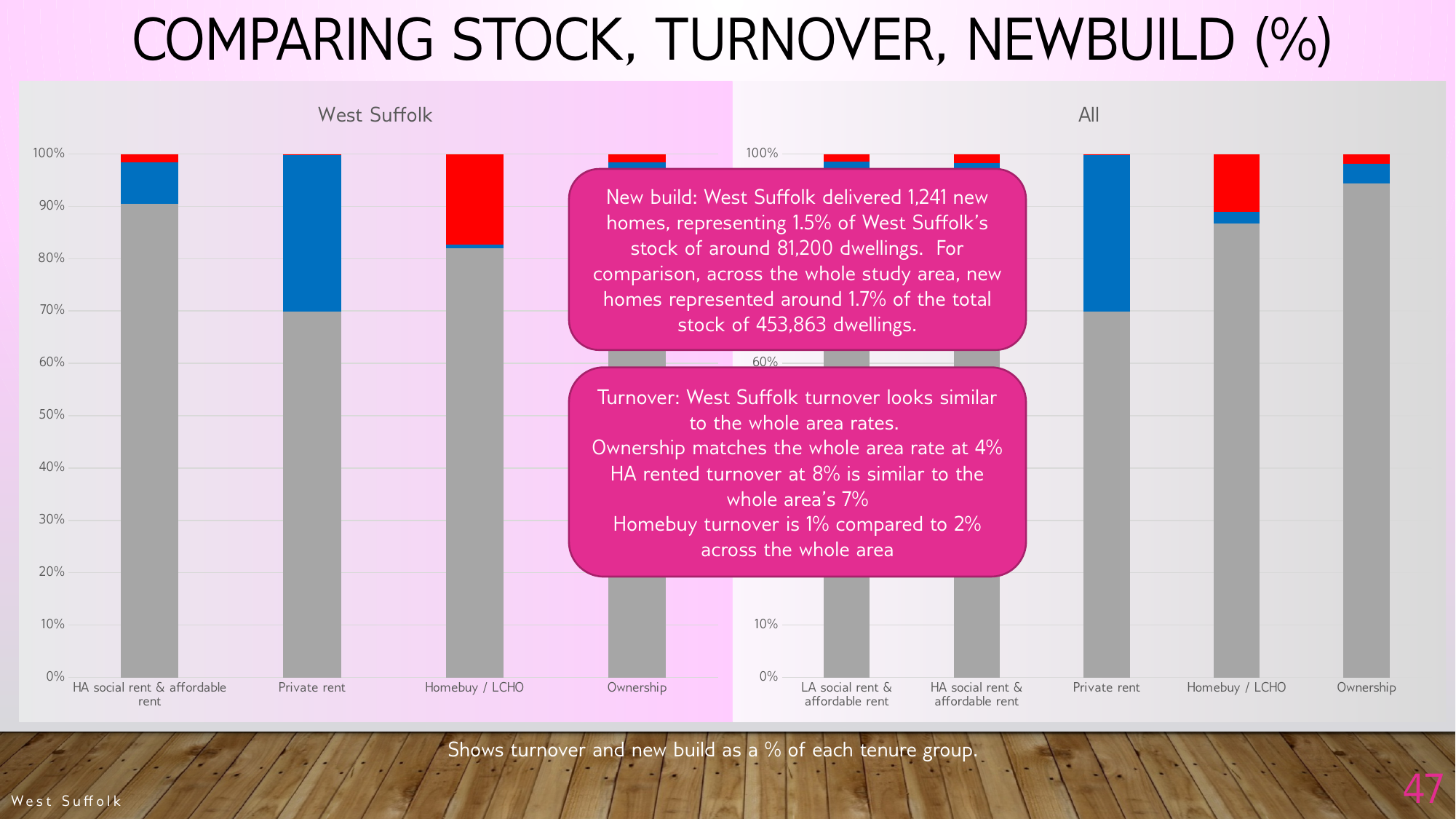

# Comparing stock, turnover, newbuild (%)

### Chart: West Suffolk

| Category | Dwells minus turnover | Approx turnover in a year | New build |
|---|---|---|---|
| HA social rent & affordable rent | 11302.0 | 1006.0 | 192.0 |
| Private rent | 11703.3 | 5015.7 | 31.0 |
| Homebuy / LCHO | 836.0 | 8.0 | 176.0 |
| Ownership | 49268.0 | 2054.0 | 842.0 |

### Chart: All

| Category | Dwells minus turnover | Approx turnover in a year | New build |
|---|---|---|---|
| LA social rent & affordable rent | 12309.0 | 349.0 | 185.0 |
| HA social rent & affordable rent | 52987.0 | 3809.0 | 1015.0 |
| Private rent | 60419.100000000006 | 25893.899999999998 | 52.0 |
| Homebuy / LCHO | 5446.0 | 138.0 | 698.0 |
| Ownership | 281581.0 | 10931.0 | 5642.0 |
New build: West Suffolk delivered 1,241 new homes, representing 1.5% of West Suffolk’s stock of around 81,200 dwellings.  For comparison, across the whole study area, new homes represented around 1.7% of the total stock of 453,863 dwellings.
Turnover: West Suffolk turnover looks similar to the whole area rates.
Ownership matches the whole area rate at 4%
HA rented turnover at 8% is similar to the whole area’s 7%
Homebuy turnover is 1% compared to 2% across the whole area
Shows turnover and new build as a % of each tenure group.
47
West Suffolk